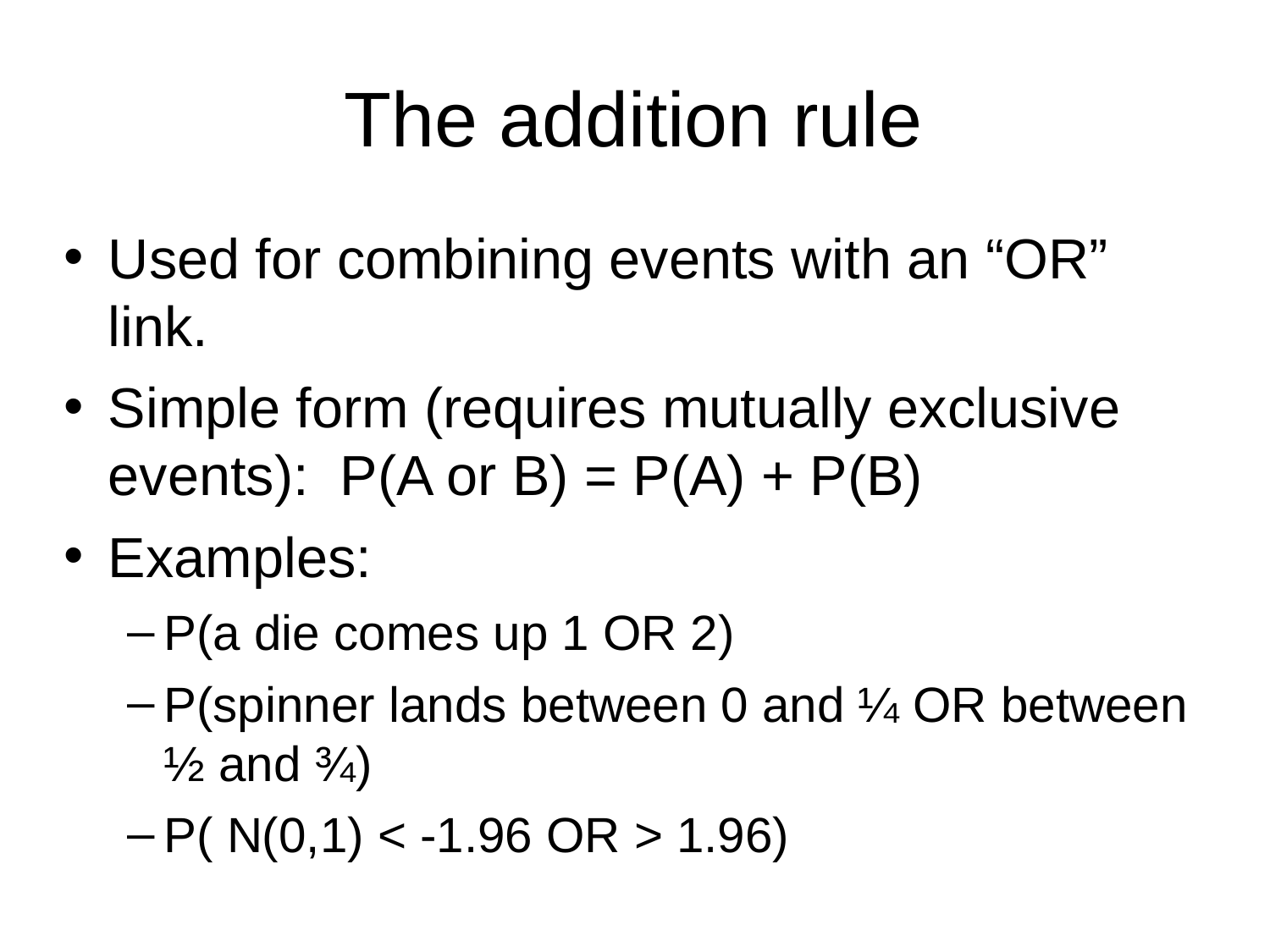

# The addition rule
Used for combining events with an “OR” link.
Simple form (requires mutually exclusive events):  P(A or B) = P(A) + P(B)
Examples:
P(a die comes up 1 OR 2)
P(spinner lands between 0 and ¼ OR between ½ and ¾)
P( N(0,1) < -1.96 OR > 1.96)